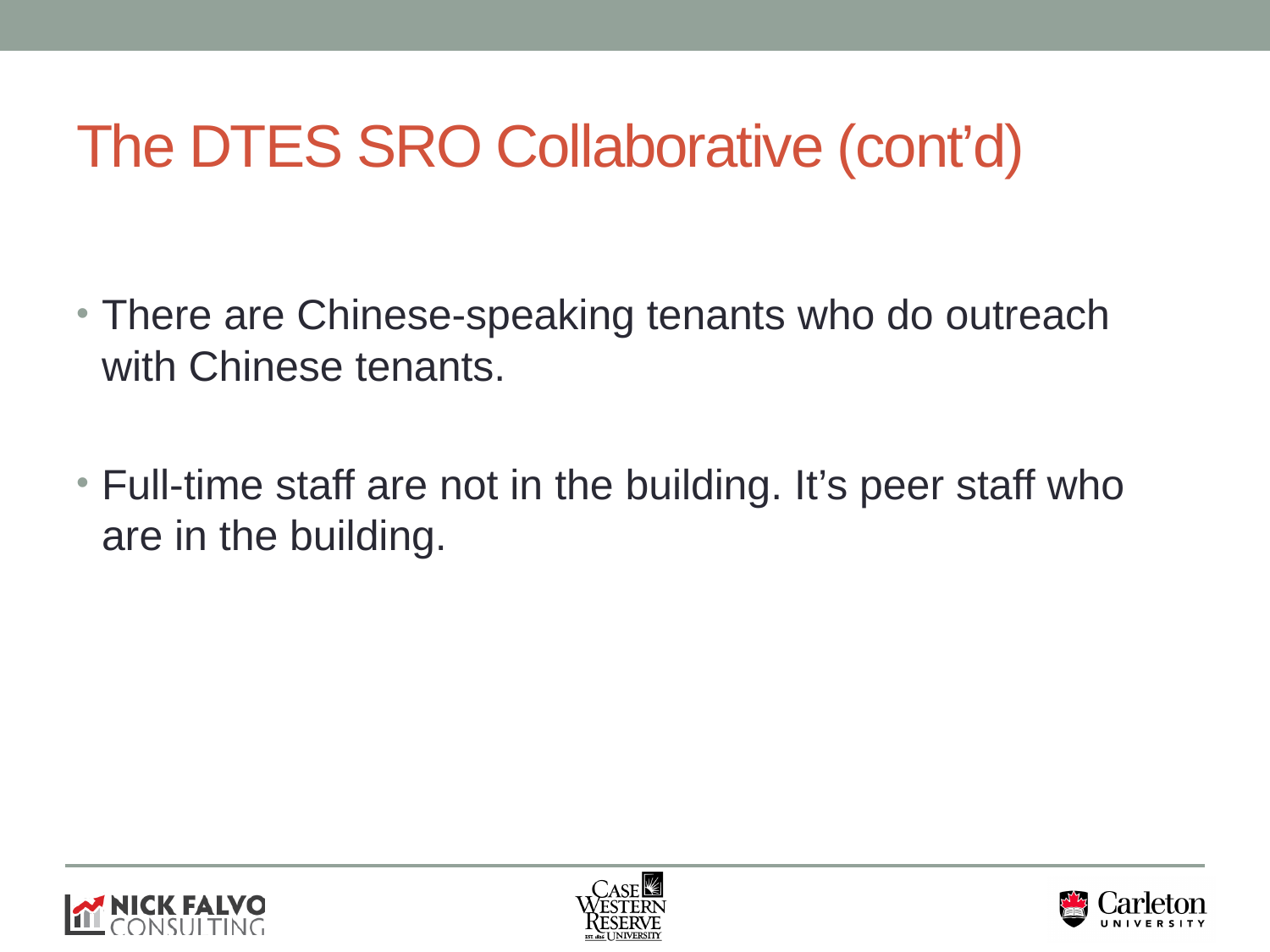

# The DTES SRO Collaborative (cont’d)

There are Chinese-speaking tenants who do outreach with Chinese tenants.

Full-time staff are not in the building. It’s peer staff who are in the building.